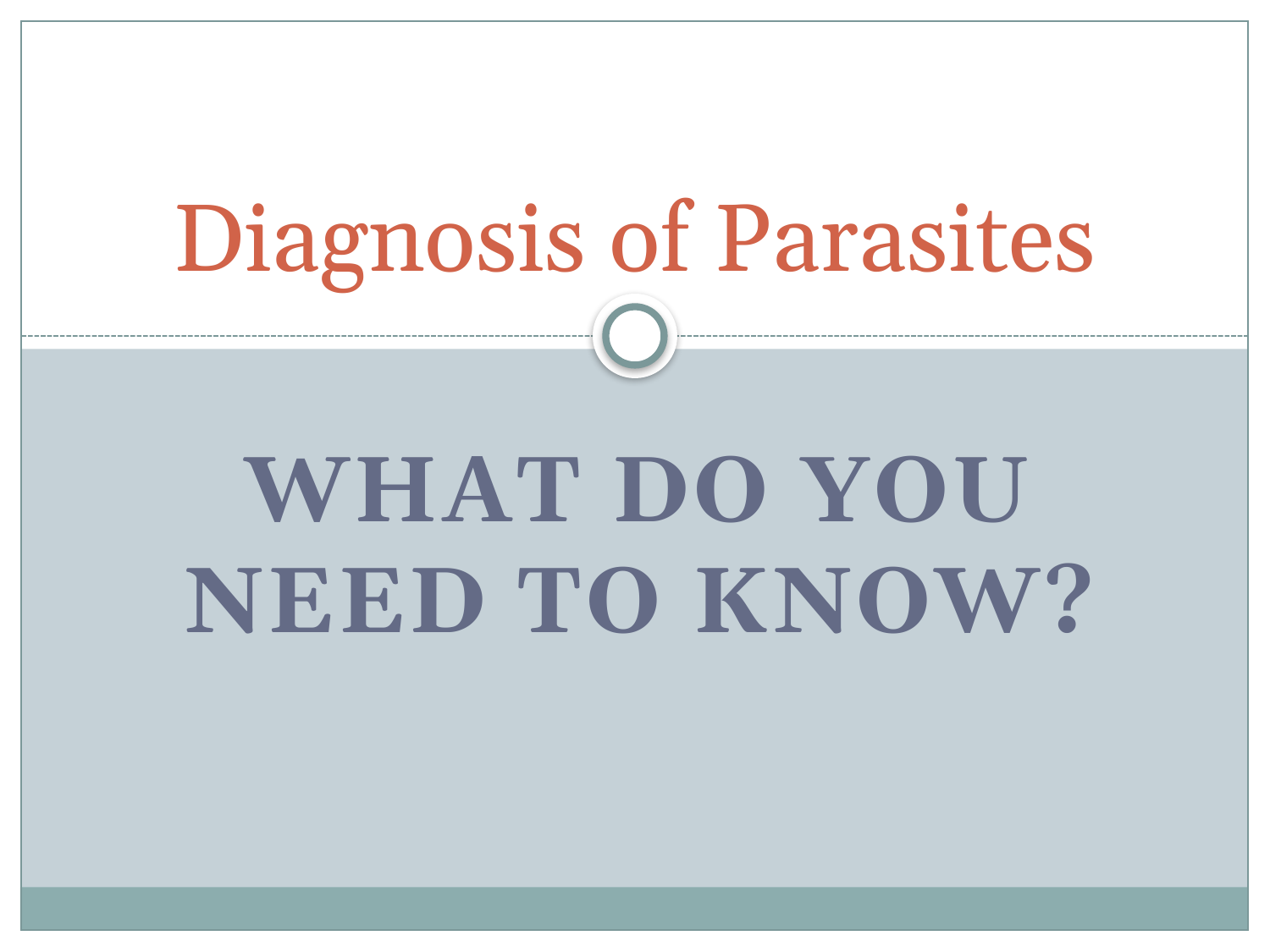

# Diagnosis of Parasites
What do you need to know?